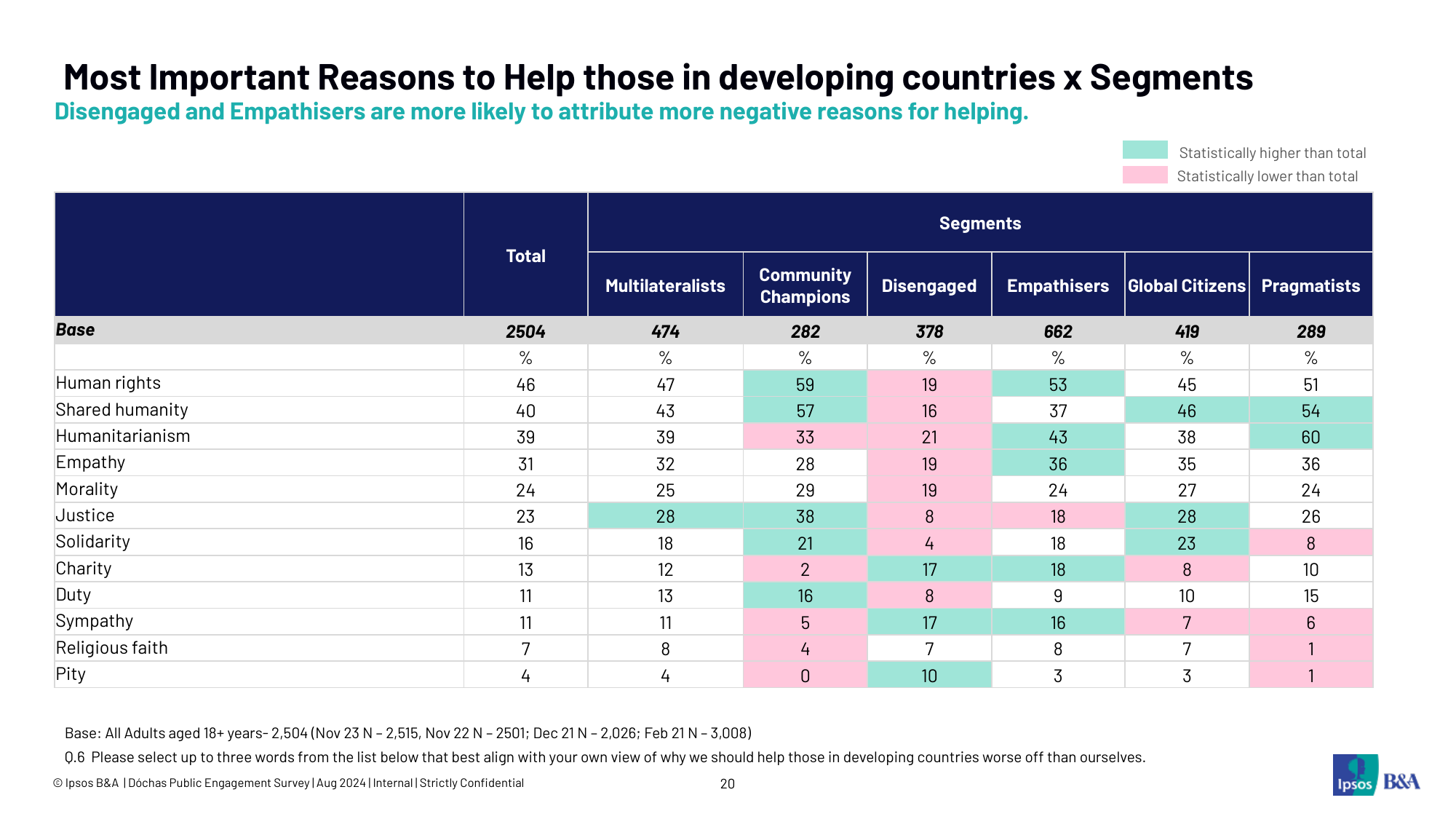

# Most Important Reasons to Help those in developing countries x Segments
Disengaged and Empathisers are more likely to attribute more negative reasons for helping.
Statistically higher than total

Statistically lower than total

|  | Total | Segments |  |  |  |  |  |
| --- | --- | --- | --- | --- | --- | --- | --- |
|  |  | Multilateralists | Community Champions | Disengaged | Empathisers | Global Citizens | Pragmatists |
| Base | 2504 | 474 | 282 | 378 | 662 | 419 | 289 |
|  | % | % | % | % | % | % | % |
| Human rights | 46 | 47 | 59 | 19 | 53 | 45 | 51 |
| Shared humanity | 40 | 43 | 57 | 16 | 37 | 46 | 54 |
| Humanitarianism | 39 | 39 | 33 | 21 | 43 | 38 | 60 |
| Empathy | 31 | 32 | 28 | 19 | 36 | 35 | 36 |
| Morality | 24 | 25 | 29 | 19 | 24 | 27 | 24 |
| Justice | 23 | 28 | 38 | 8 | 18 | 28 | 26 |
| Solidarity | 16 | 18 | 21 | 4 | 18 | 23 | 8 |
| Charity | 13 | 12 | 2 | 17 | 18 | 8 | 10 |
| Duty | 11 | 13 | 16 | 8 | 9 | 10 | 15 |
| Sympathy | 11 | 11 | 5 | 17 | 16 | 7 | 6 |
| Religious faith | 7 | 8 | 4 | 7 | 8 | 7 | 1 |
| Pity | 4 | 4 | 0 | 10 | 3 | 3 | 1 |
Base: All Adults aged 18+ years- 2,504 (Nov 23 N – 2,515, Nov 22 N – 2501; Dec 21 N – 2,026; Feb 21 N – 3,008)
Q.6  Please select up to three words from the list below that best align with your own view of why we should help those in developing countries worse off than ourselves.